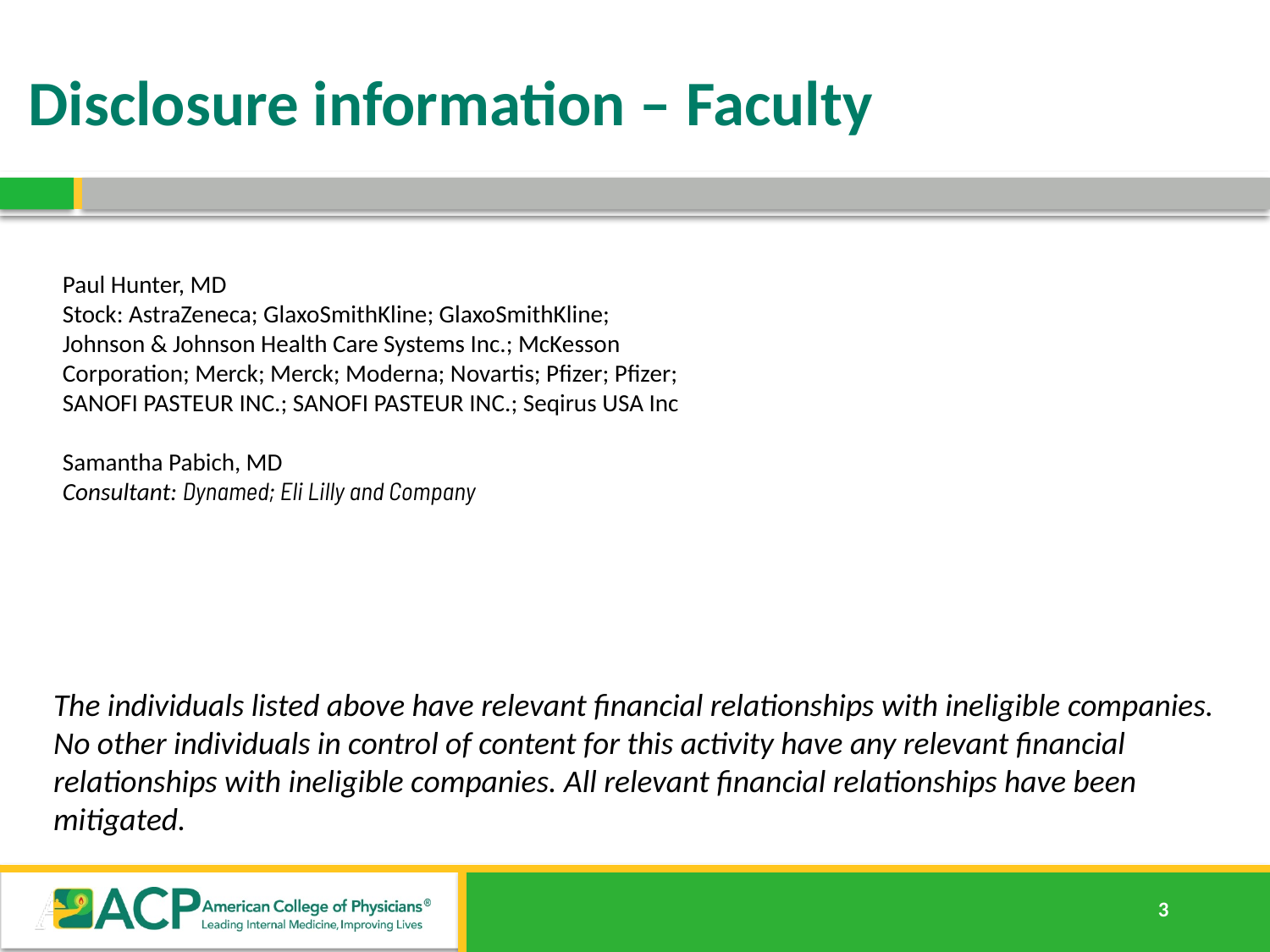

# Disclosure information – Faculty

Paul Hunter, MD
Stock: AstraZeneca; GlaxoSmithKline; GlaxoSmithKline; Johnson & Johnson Health Care Systems Inc.; McKesson Corporation; Merck; Merck; Moderna; Novartis; Pfizer; Pfizer; SANOFI PASTEUR INC.; SANOFI PASTEUR INC.; Seqirus USA Inc

Samantha Pabich, MD
Consultant: Dynamed; Eli Lilly and Company
The individuals listed above have relevant financial relationships with ineligible companies. No other individuals in control of content for this activity have any relevant financial relationships with ineligible companies. All relevant financial relationships have been mitigated.